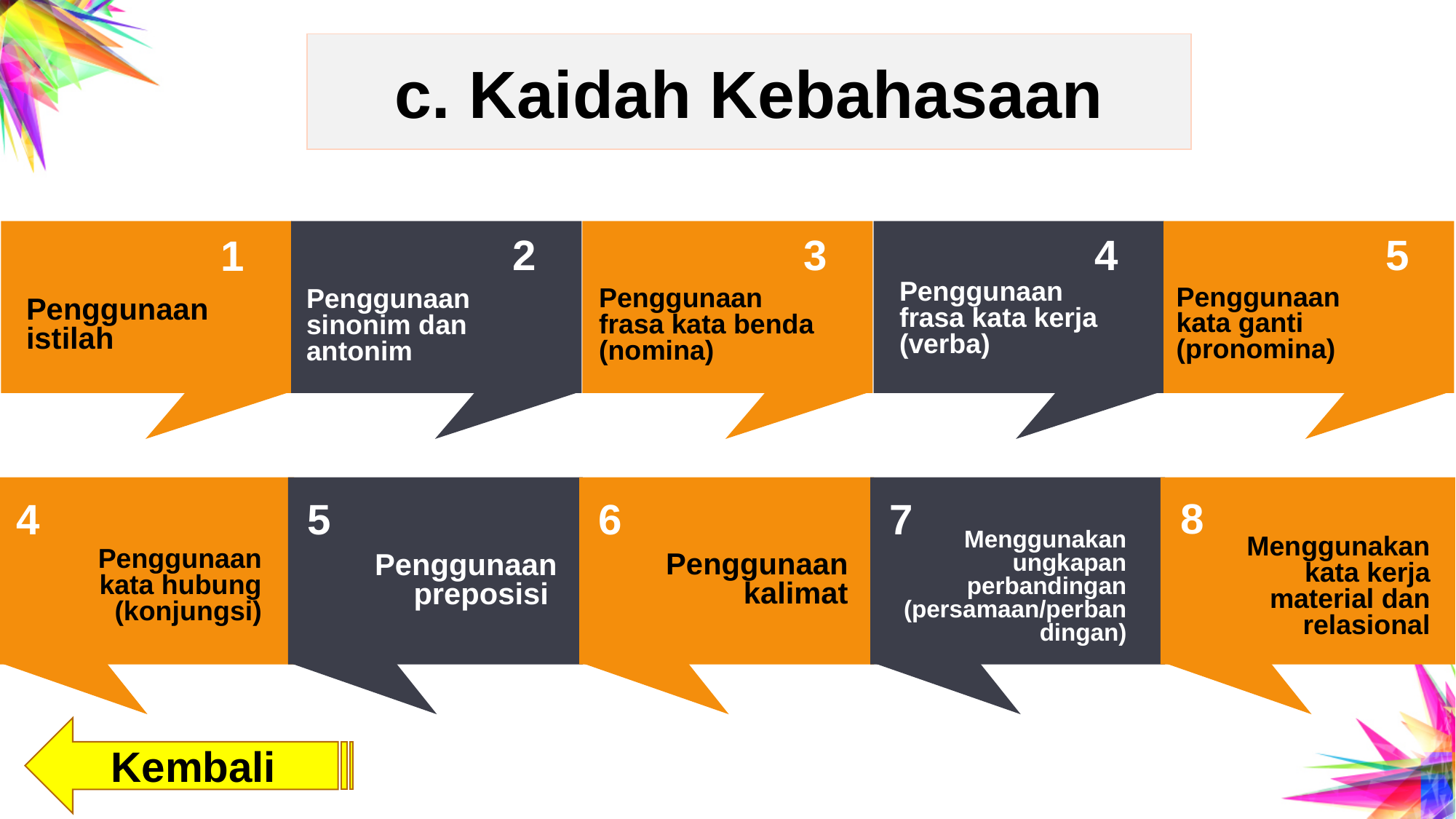

c. Kaidah Kebahasaan
5
4
3
2

1
Penggunaan frasa kata kerja (verba)
Penggunaan kata ganti (pronomina)
Penggunaan frasa kata benda (nomina)
Penggunaan sinonim dan antonim
Penggunaan istilah

8
7
6
5
4
Menggunakan ungkapan perbandingan (persamaan/perbandingan)
Menggunakan kata kerja material dan relasional
Penggunaan kata hubung (konjungsi)
Penggunaan kalimat
Penggunaan preposisi
Kembali